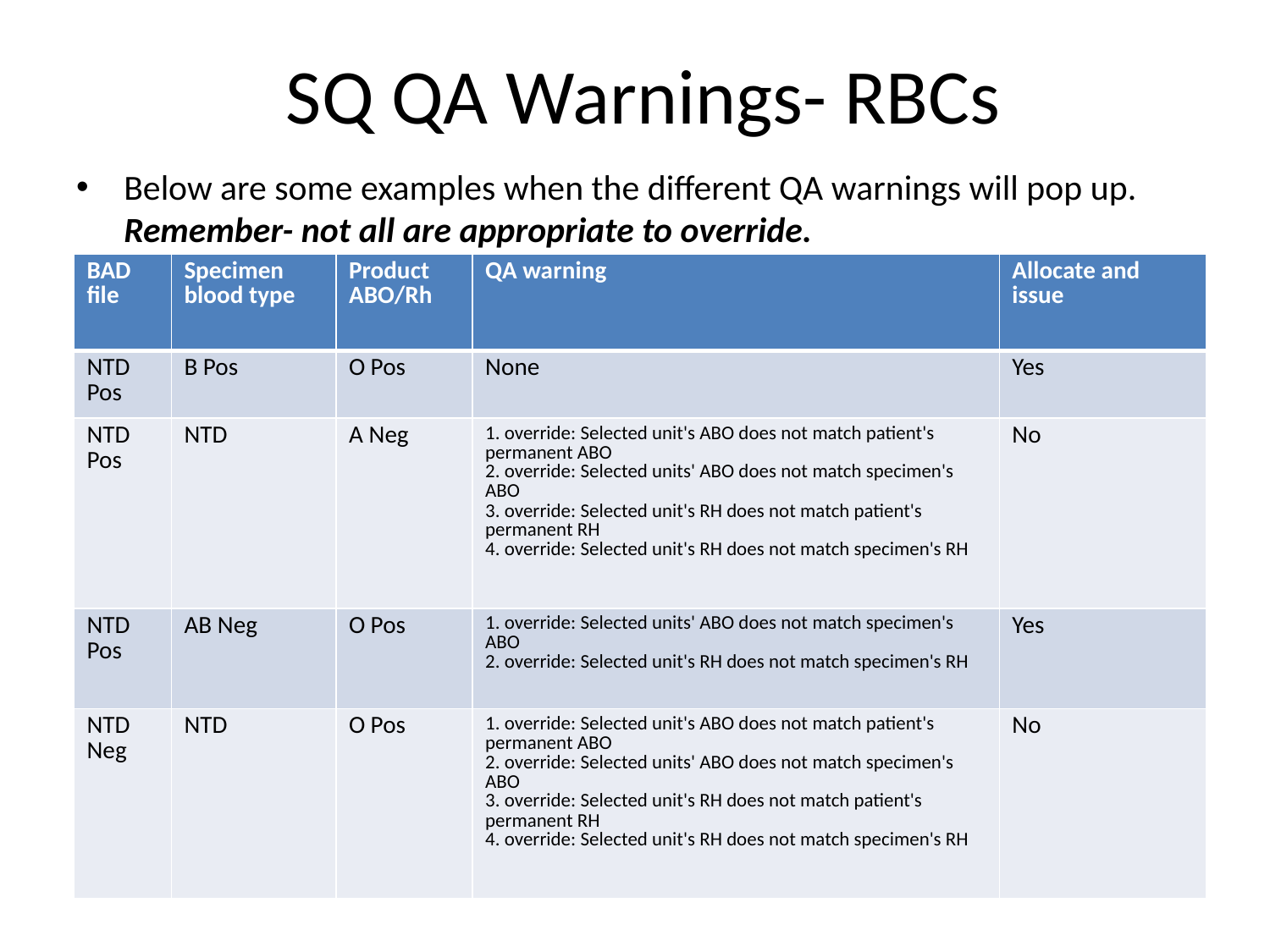

# SQ QA Warnings- RBCs
Below are some examples when the different QA warnings will pop up. Remember- not all are appropriate to override.

| BAD file | Specimen blood type | Product ABO/Rh | QA warning | Allocate and issue |
| --- | --- | --- | --- | --- |
| NTD Pos | B Pos | O Pos | None | Yes |
| NTD Pos | NTD | A Neg | 1. override: Selected unit's ABO does not match patient's permanent ABO 2. override: Selected units' ABO does not match specimen's ABO 3. override: Selected unit's RH does not match patient's permanent RH 4. override: Selected unit's RH does not match specimen's RH | No |
| NTD Pos | AB Neg | O Pos | 1. override: Selected units' ABO does not match specimen's ABO 2. override: Selected unit's RH does not match specimen's RH | Yes |
| NTD Neg | NTD | O Pos | 1. override: Selected unit's ABO does not match patient's permanent ABO 2. override: Selected units' ABO does not match specimen's ABO 3. override: Selected unit's RH does not match patient's permanent RH 4. override: Selected unit's RH does not match specimen's RH | No |